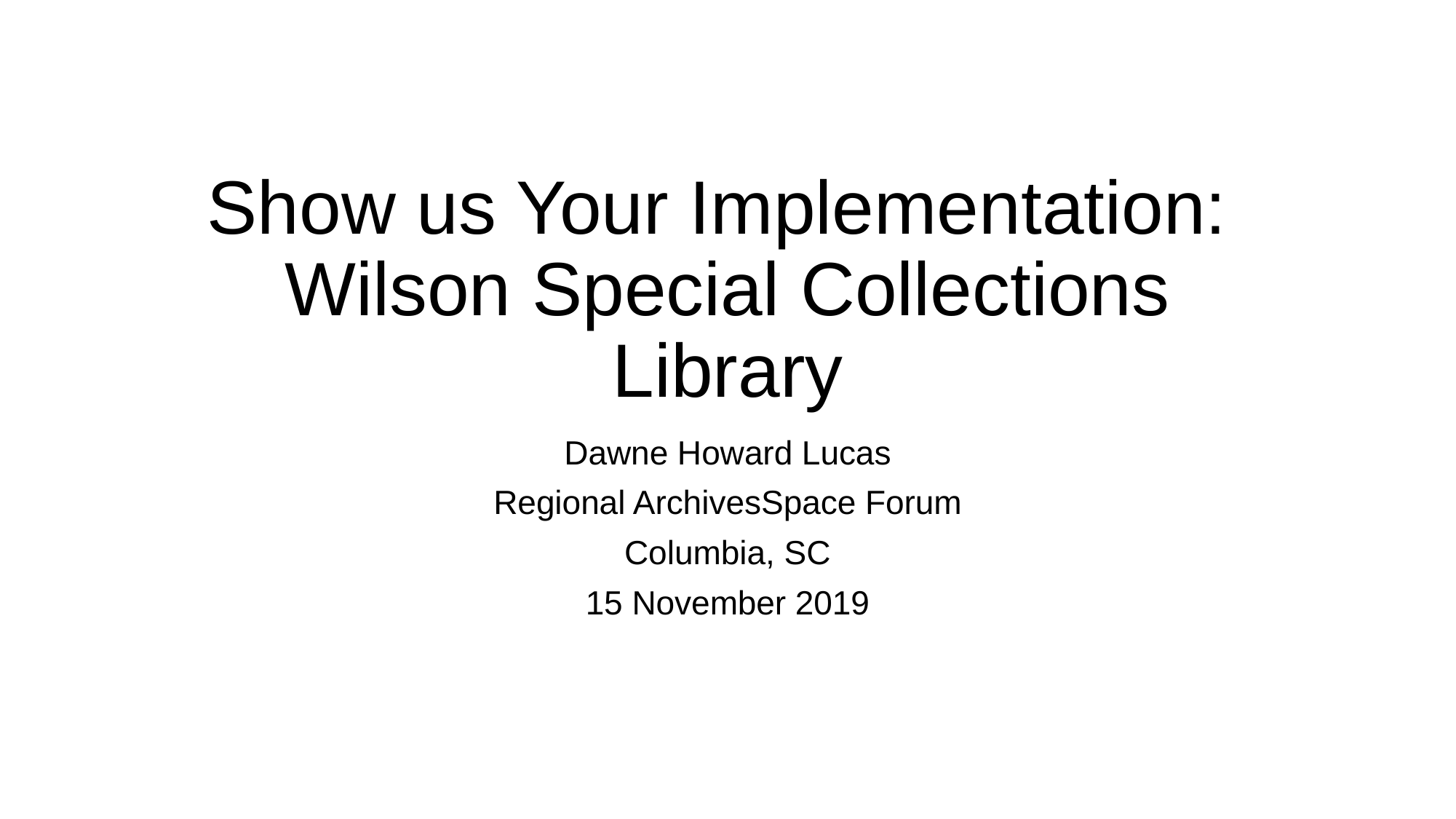

# Show us Your Implementation: Wilson Special Collections Library
Dawne Howard Lucas
Regional ArchivesSpace Forum
Columbia, SC
15 November 2019